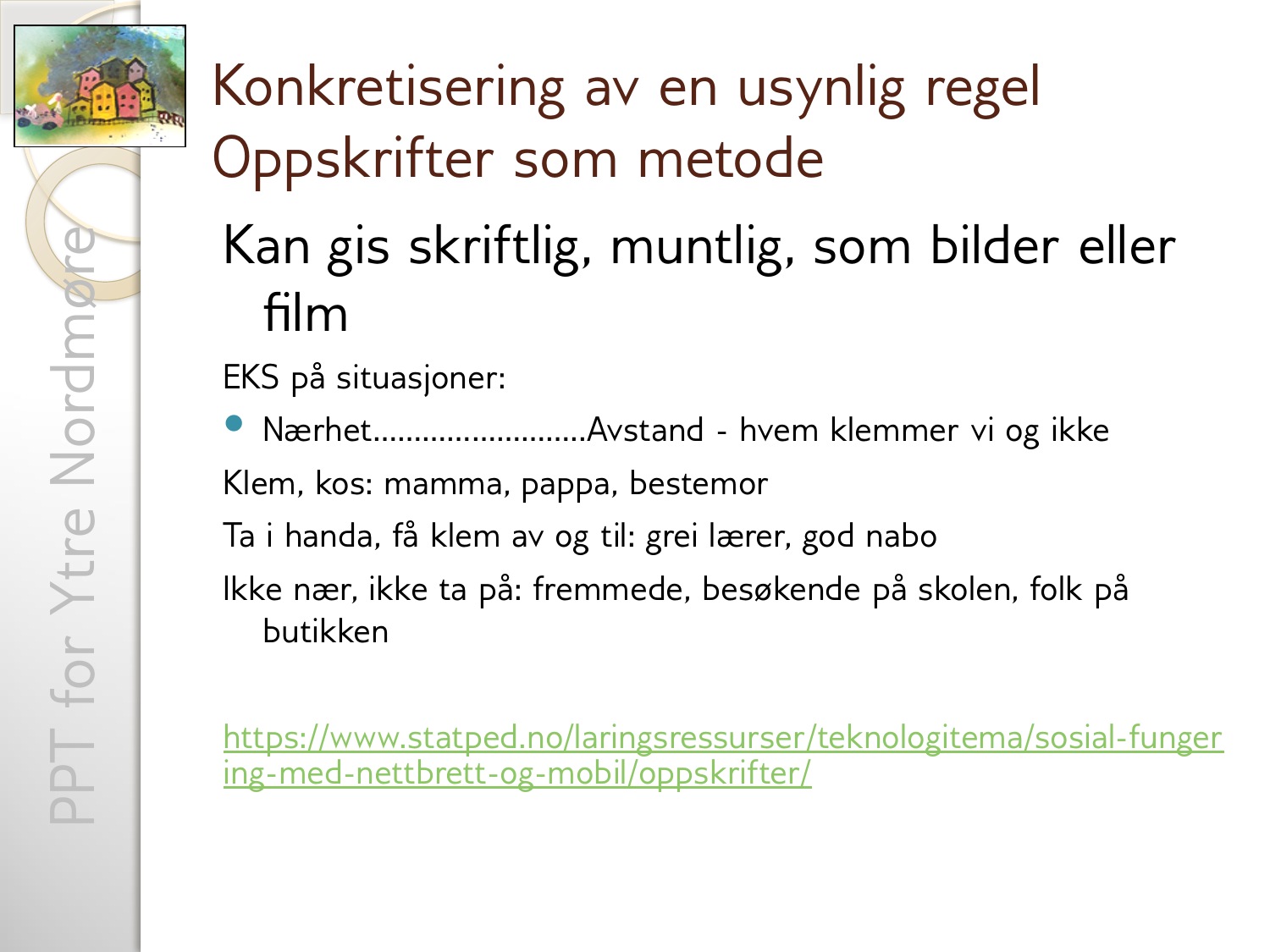

# Konkretisering av en usynlig regel Oppskrifter som metode
Kan gis skriftlig, muntlig, som bilder eller film
EKS på situasjoner:
Nærhet……………………..Avstand - hvem klemmer vi og ikke
Klem, kos: mamma, pappa, bestemor
Ta i handa, få klem av og til: grei lærer, god nabo
Ikke nær, ikke ta på: fremmede, besøkende på skolen, folk på butikken

https://www.statped.no/laringsressurser/teknologitema/sosial-fungering-med-nettbrett-og-mobil/oppskrifter/